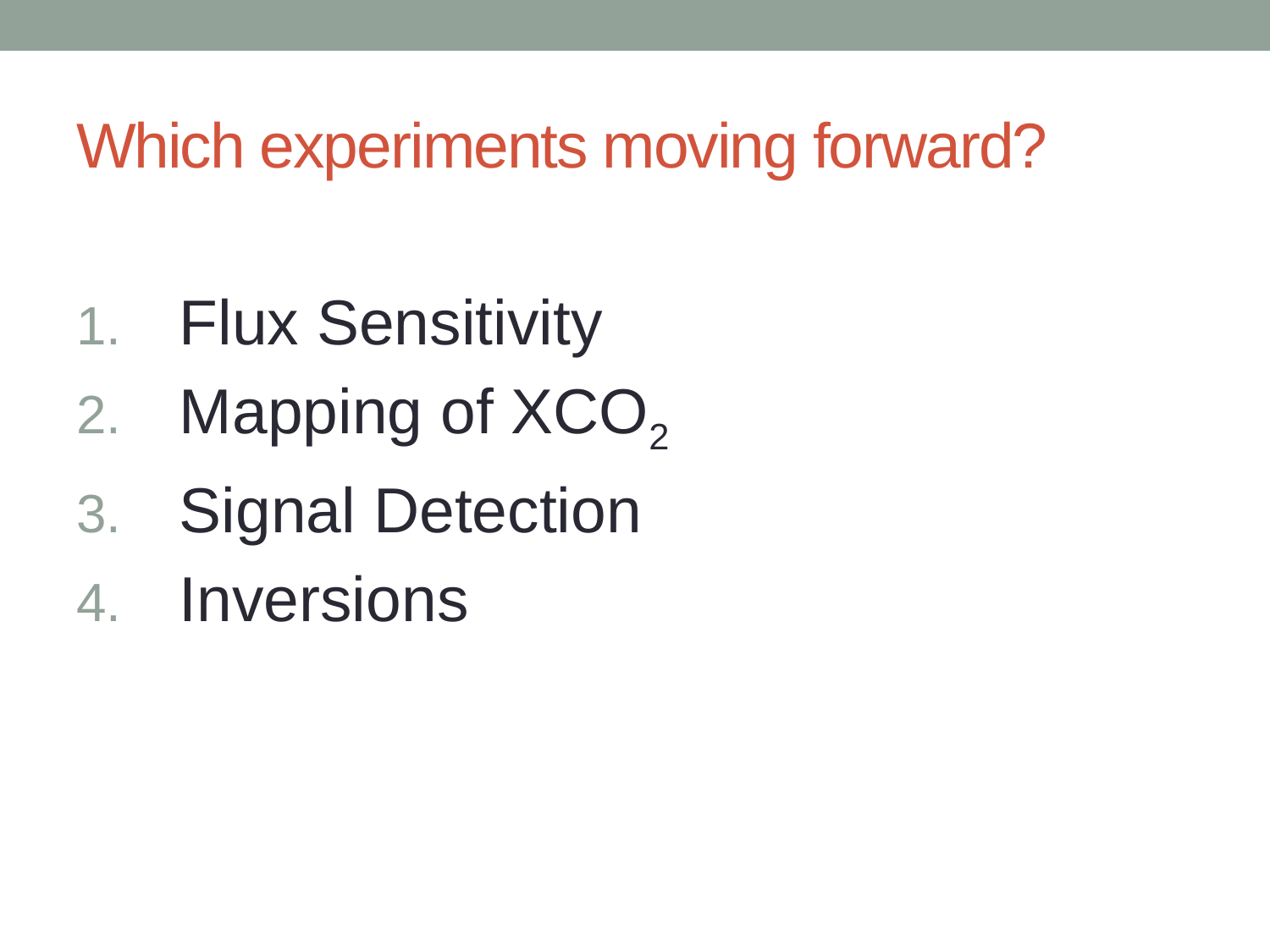

# Which experiments moving forward?
Flux Sensitivity
Mapping of XCO2
Signal Detection
Inversions